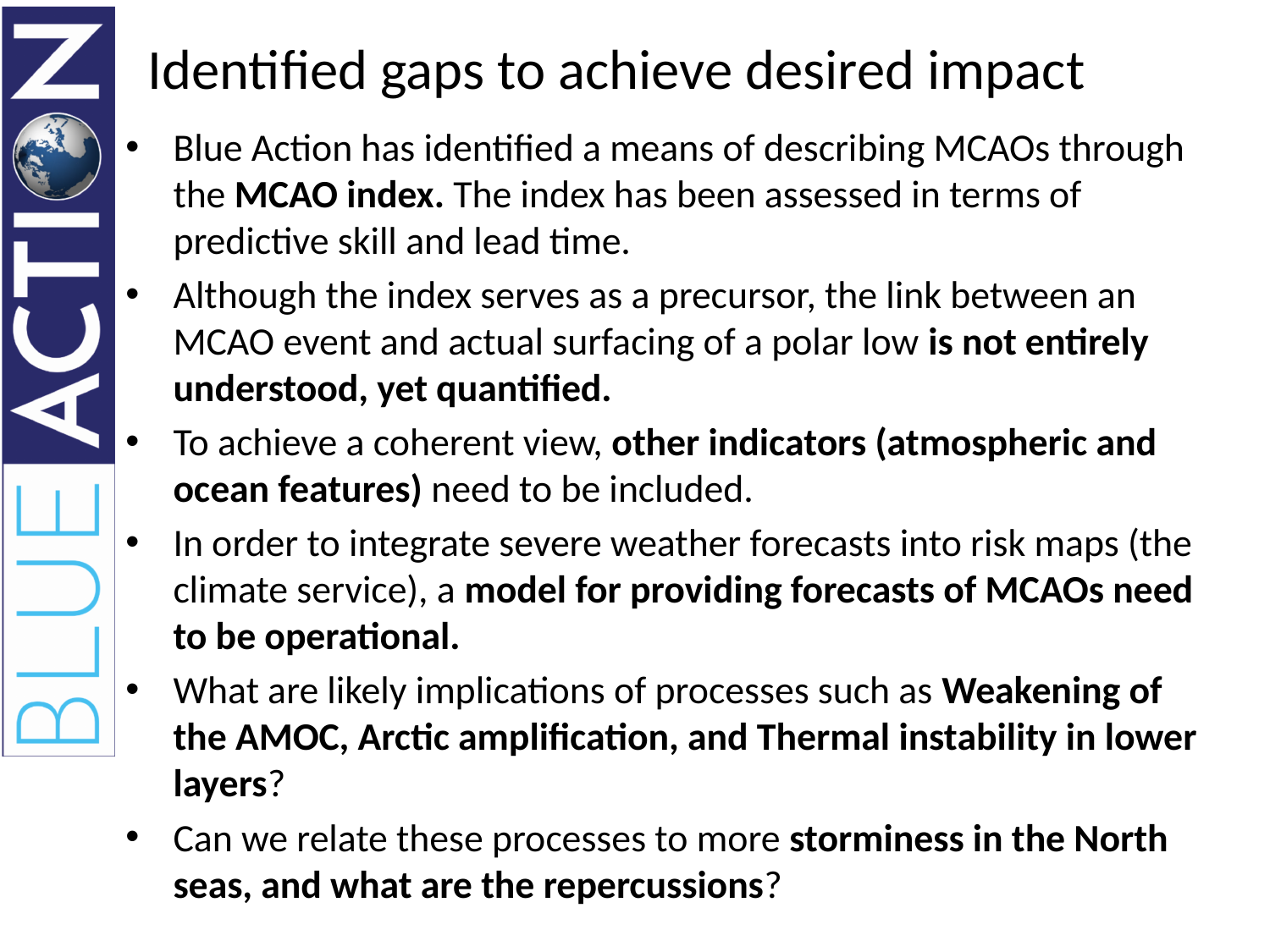

# Identified gaps to achieve desired impact
Blue Action has identified a means of describing MCAOs through the MCAO index. The index has been assessed in terms of predictive skill and lead time.
Although the index serves as a precursor, the link between an MCAO event and actual surfacing of a polar low is not entirely understood, yet quantified.
To achieve a coherent view, other indicators (atmospheric and ocean features) need to be included.
In order to integrate severe weather forecasts into risk maps (the climate service), a model for providing forecasts of MCAOs need to be operational.
What are likely implications of processes such as Weakening of the AMOC, Arctic amplification, and Thermal instability in lower layers?
Can we relate these processes to more storminess in the North seas, and what are the repercussions?